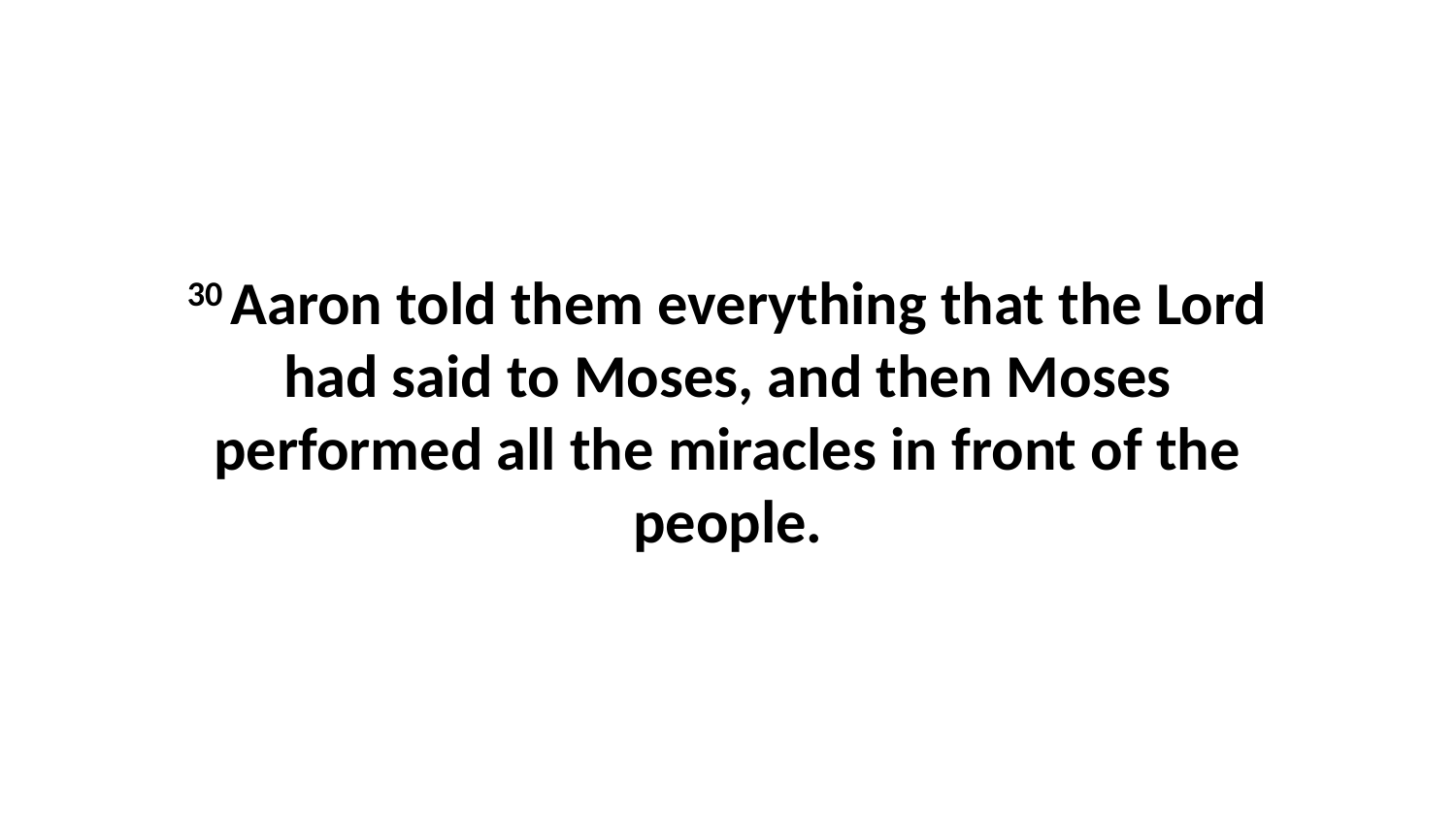

30 Aaron told them everything that the Lord had said to Moses, and then Moses performed all the miracles in front of the people.